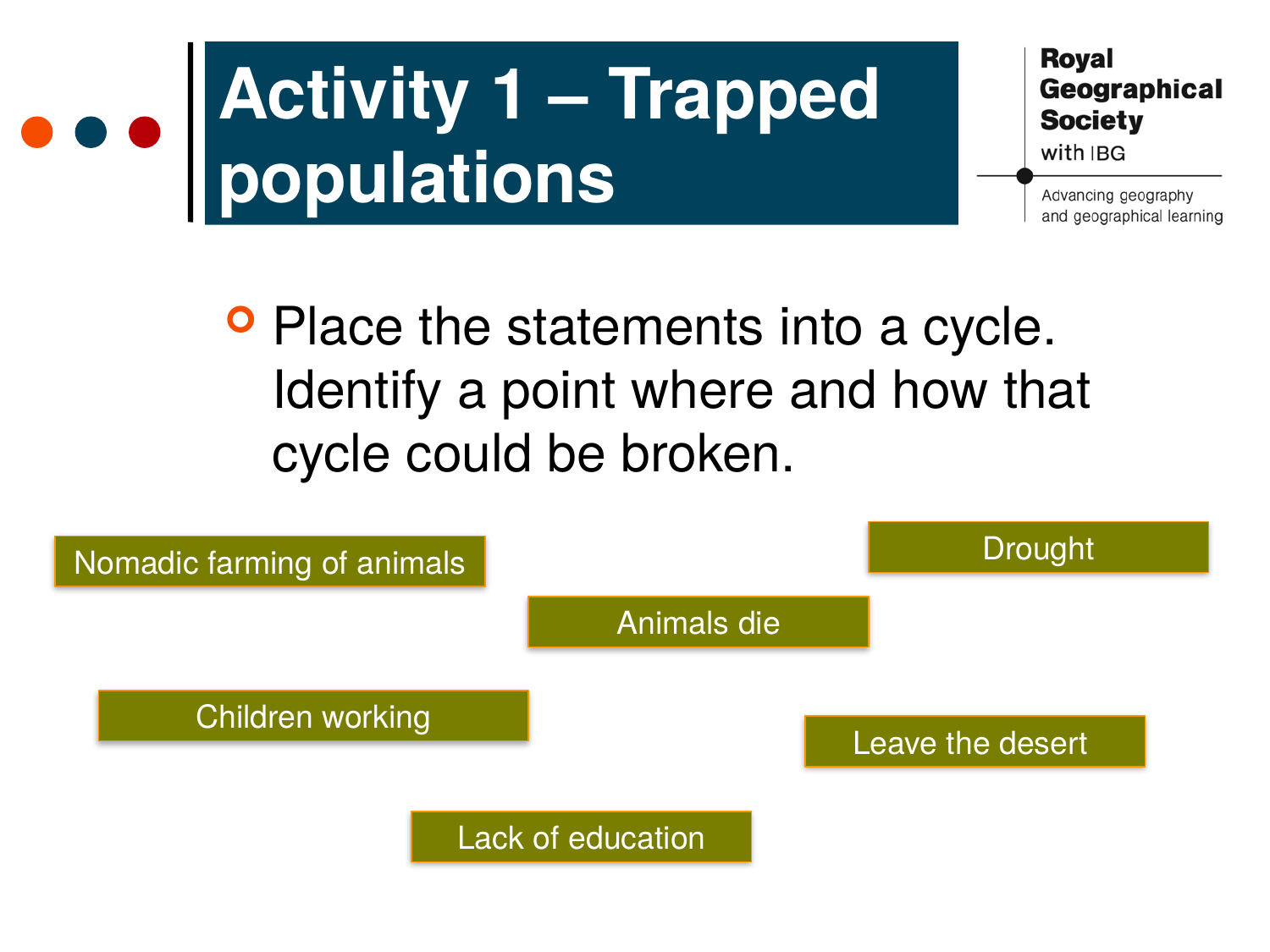

Activity 1 – Trapped populations
Place the statements into a cycle. Identify a point where and how that cycle could be broken.
Drought
Nomadic farming of animals
Animals die
Children working
Leave the desert
Lack of education